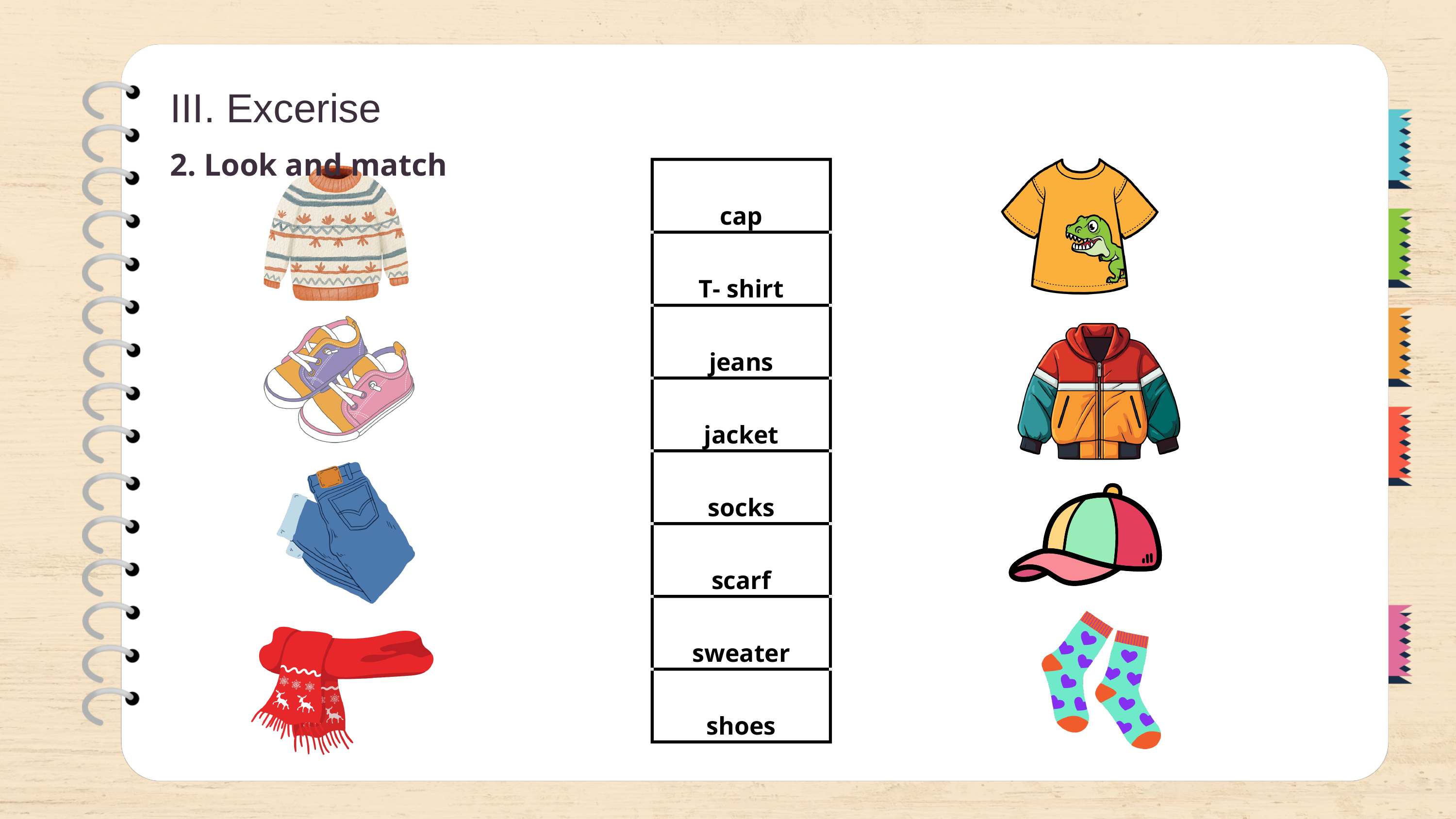

III. Excerise
2. Look and match

cap

T- shirt
jeans

jacket
socks

scarf
sweater

shoes